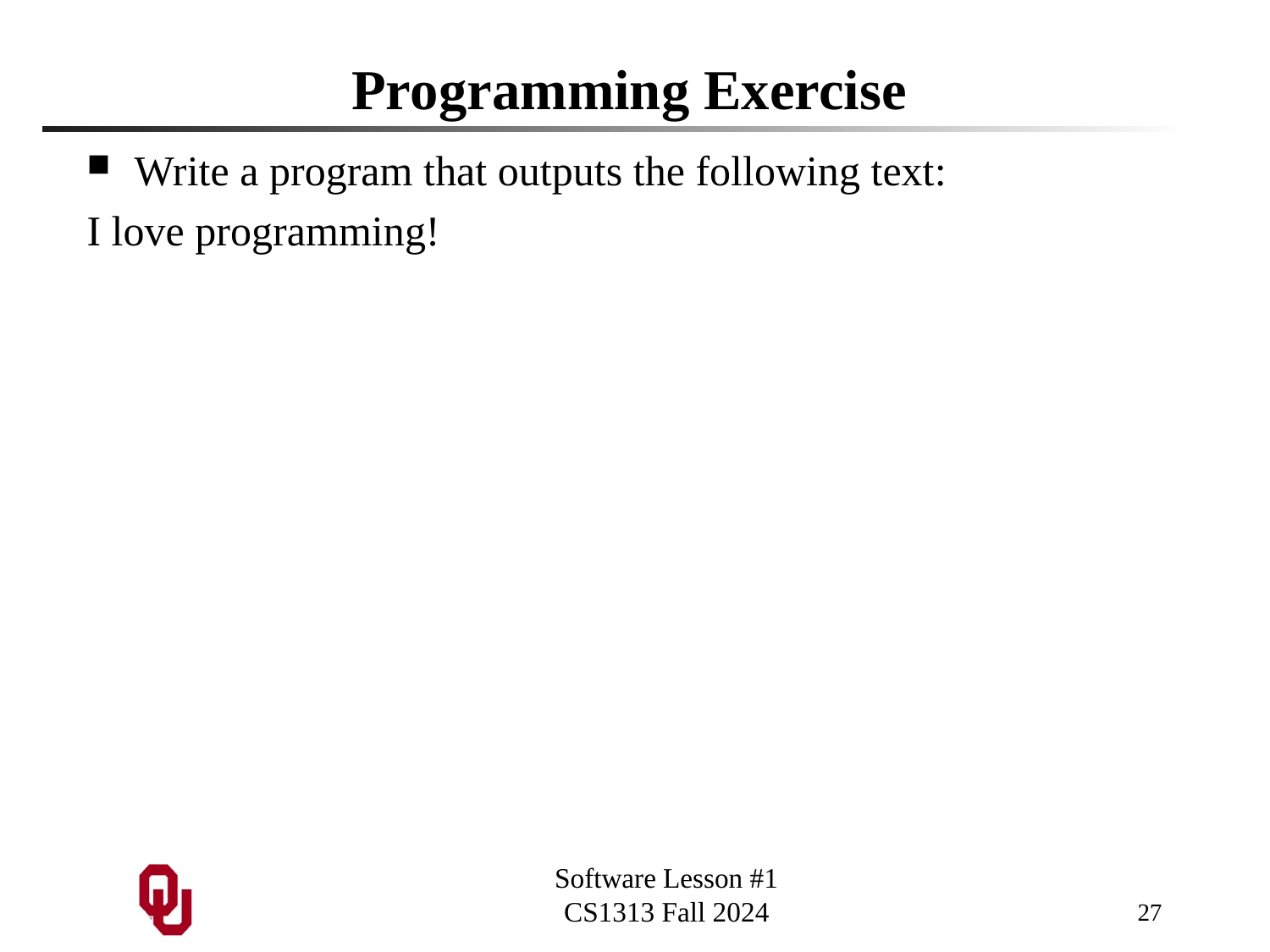

# Programming Exercise
Write a program that outputs the following text:
I love programming!
27
Software Lesson #1
CS1313 Fall 2024